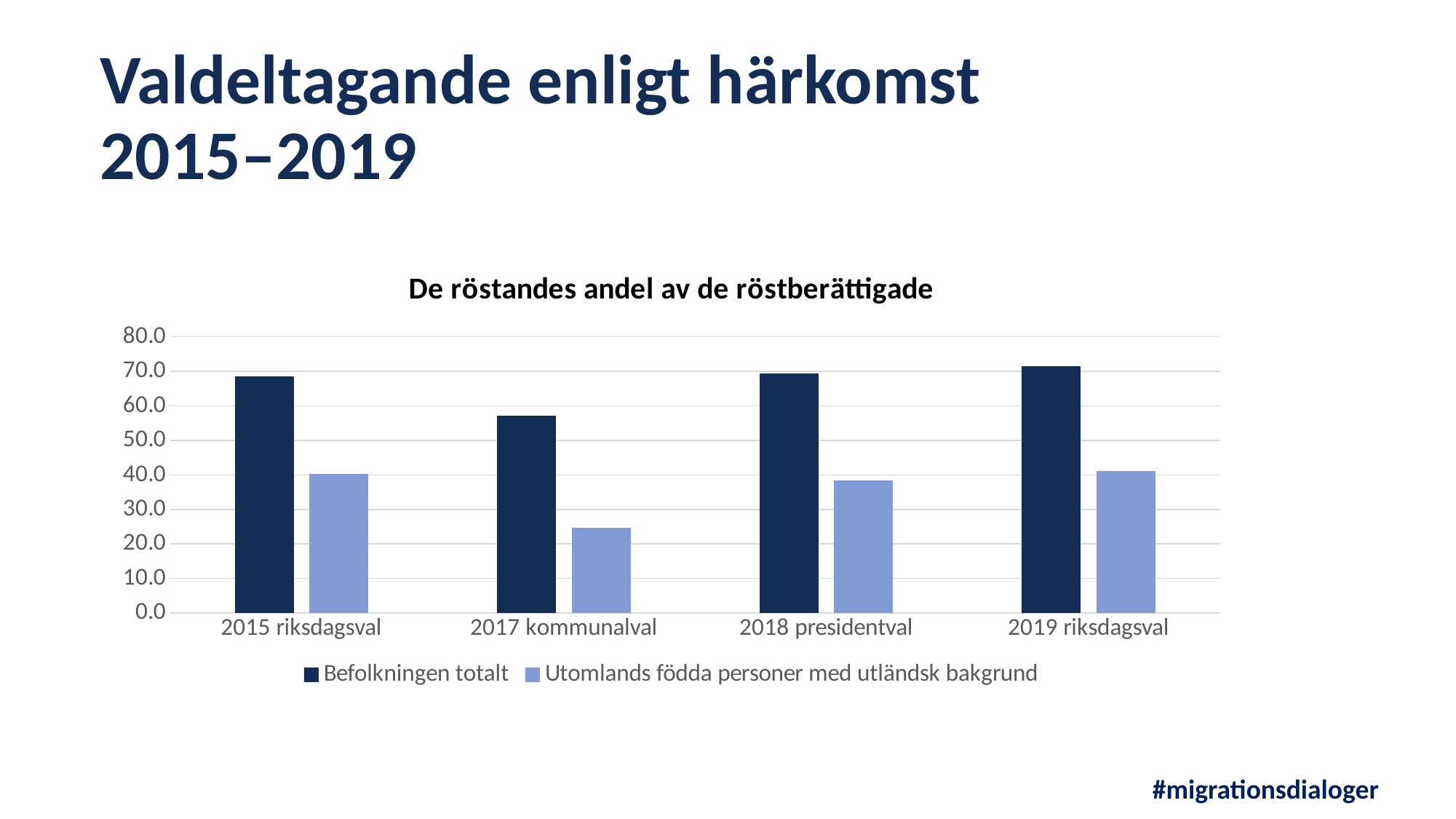

# Valdeltagande enligt härkomst 2015–2019

### Chart: De röstandes andel av de röstberättigade

| Category | Befolkningen totalt | Utomlands födda personer med utländsk bakgrund |
|---|---|---|
| 2015 riksdagsval | 68.6 | 40.3 |
| 2017 kommunalval | 57.1 | 24.6 |
| 2018 presidentval | 69.3 | 38.3 |
| 2019 riksdagsval | 71.4 | 41.1 |